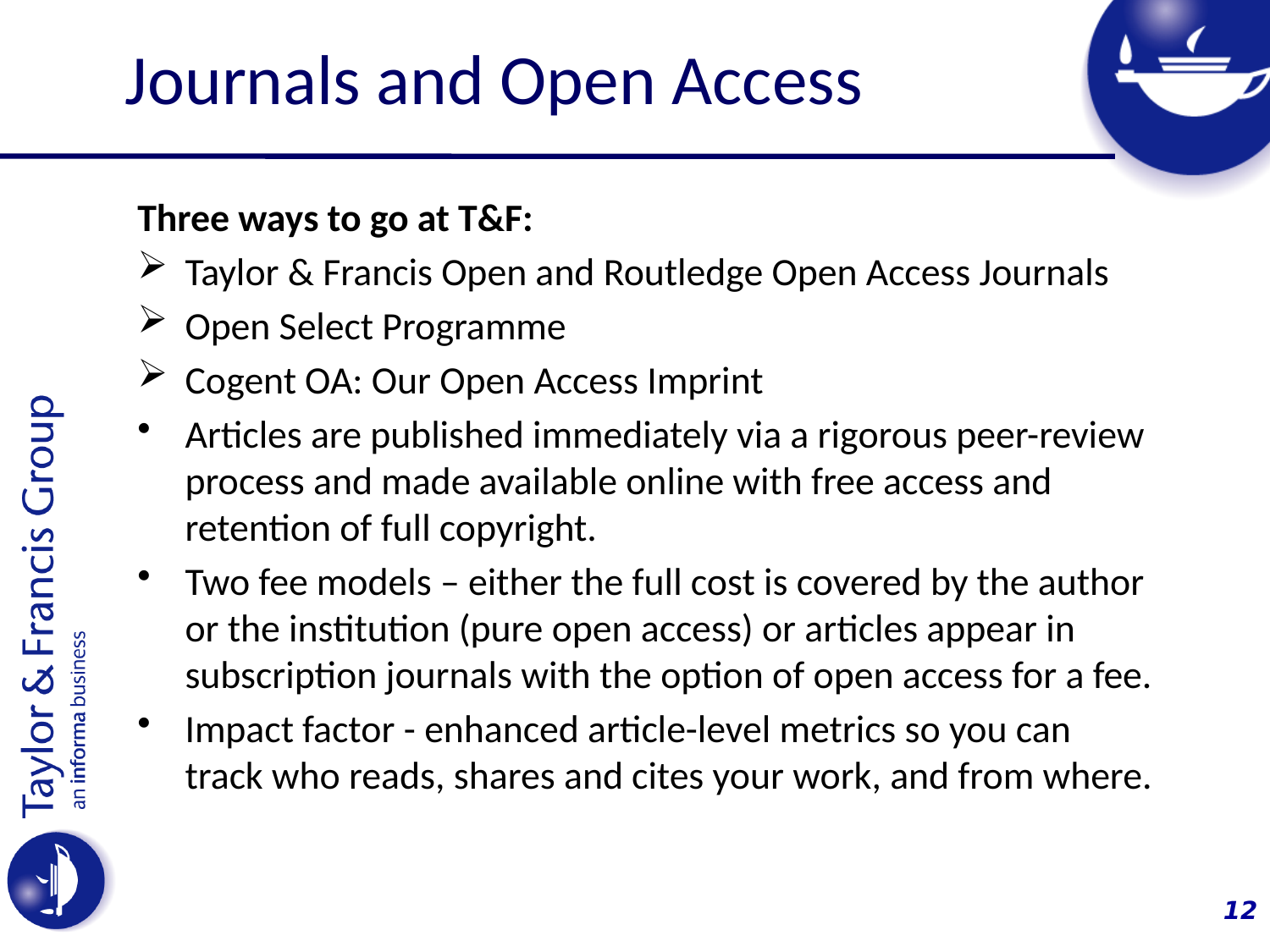

# Journals and Open Access
Three ways to go at T&F:
Taylor & Francis Open and Routledge Open Access Journals
Open Select Programme
Cogent OA: Our Open Access Imprint
Articles are published immediately via a rigorous peer-review process and made available online with free access and retention of full copyright.
Two fee models – either the full cost is covered by the author or the institution (pure open access) or articles appear in subscription journals with the option of open access for a fee.
Impact factor - enhanced article-level metrics so you can track who reads, shares and cites your work, and from where.